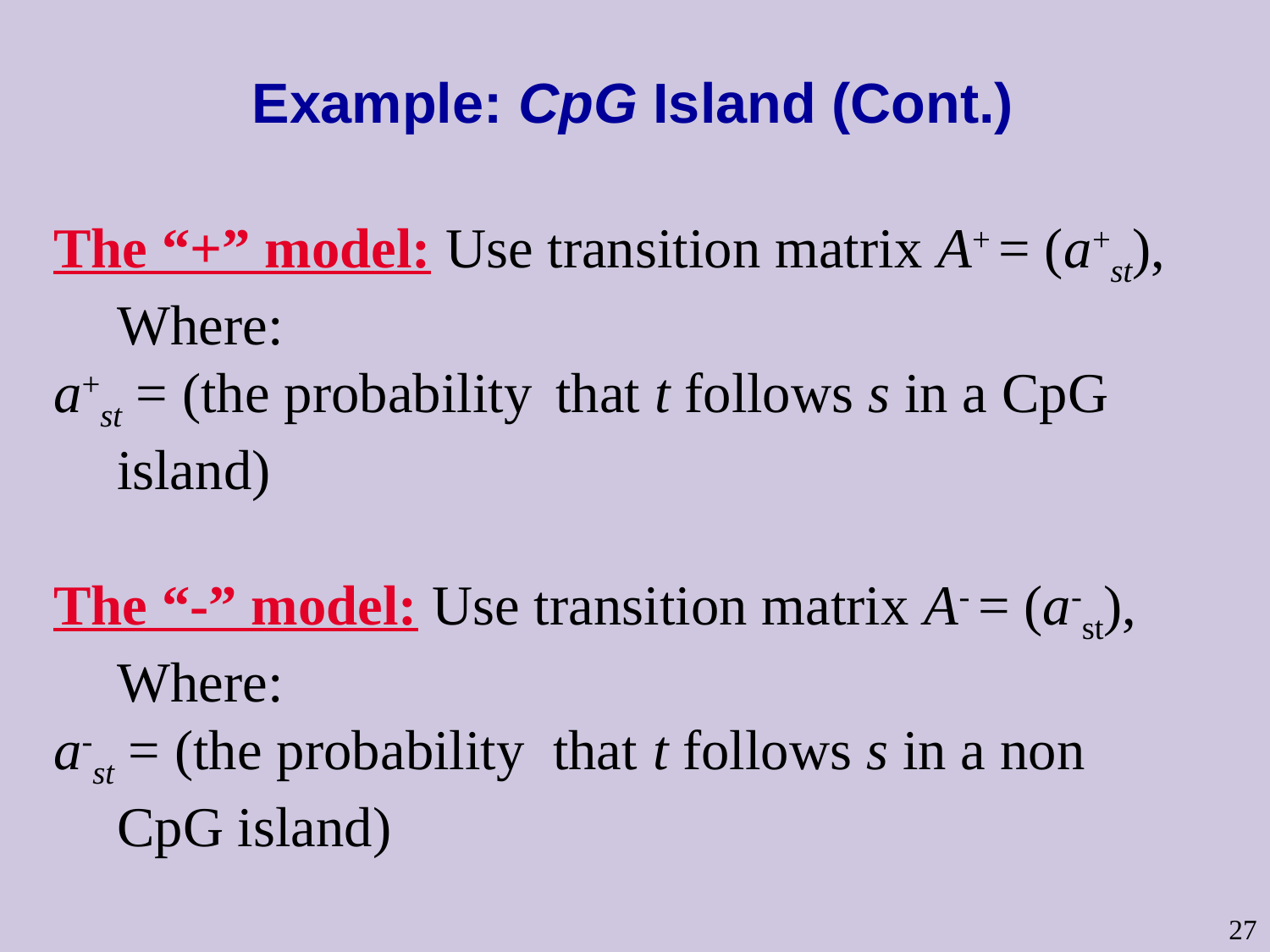

# Example: CpG Island (Cont.)

The “+” model: Use transition matrix A+ = (a+st), Where:
a+st = (the probability  that t follows s in a CpG 	island)

The “-” model: Use transition matrix A- = (a-st), Where:
a-st = (the probability  that t follows s in a non 	CpG island)
27